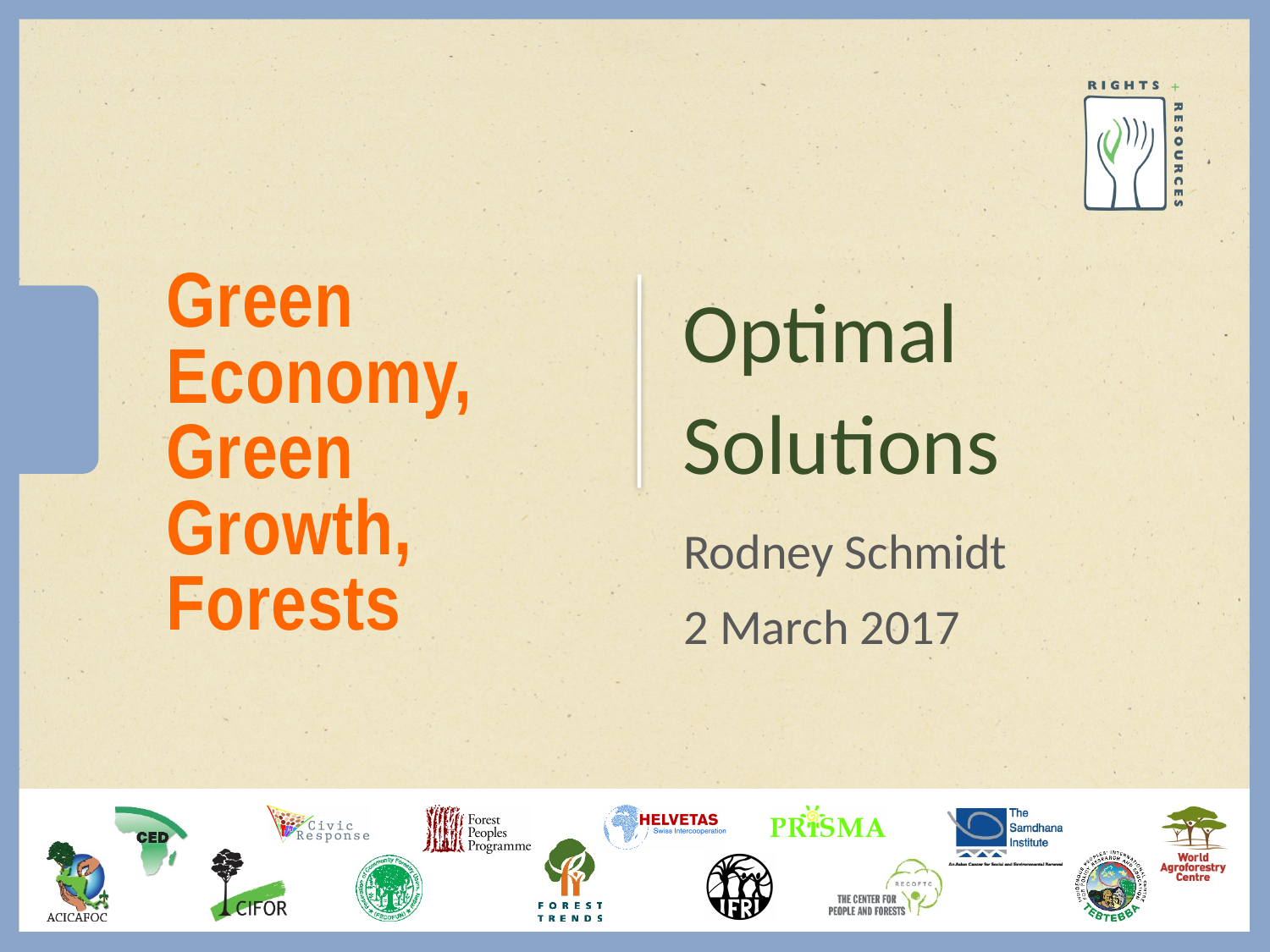

# Green Economy, Green Growth, Forests
Optimal Solutions
Rodney Schmidt
2 March 2017